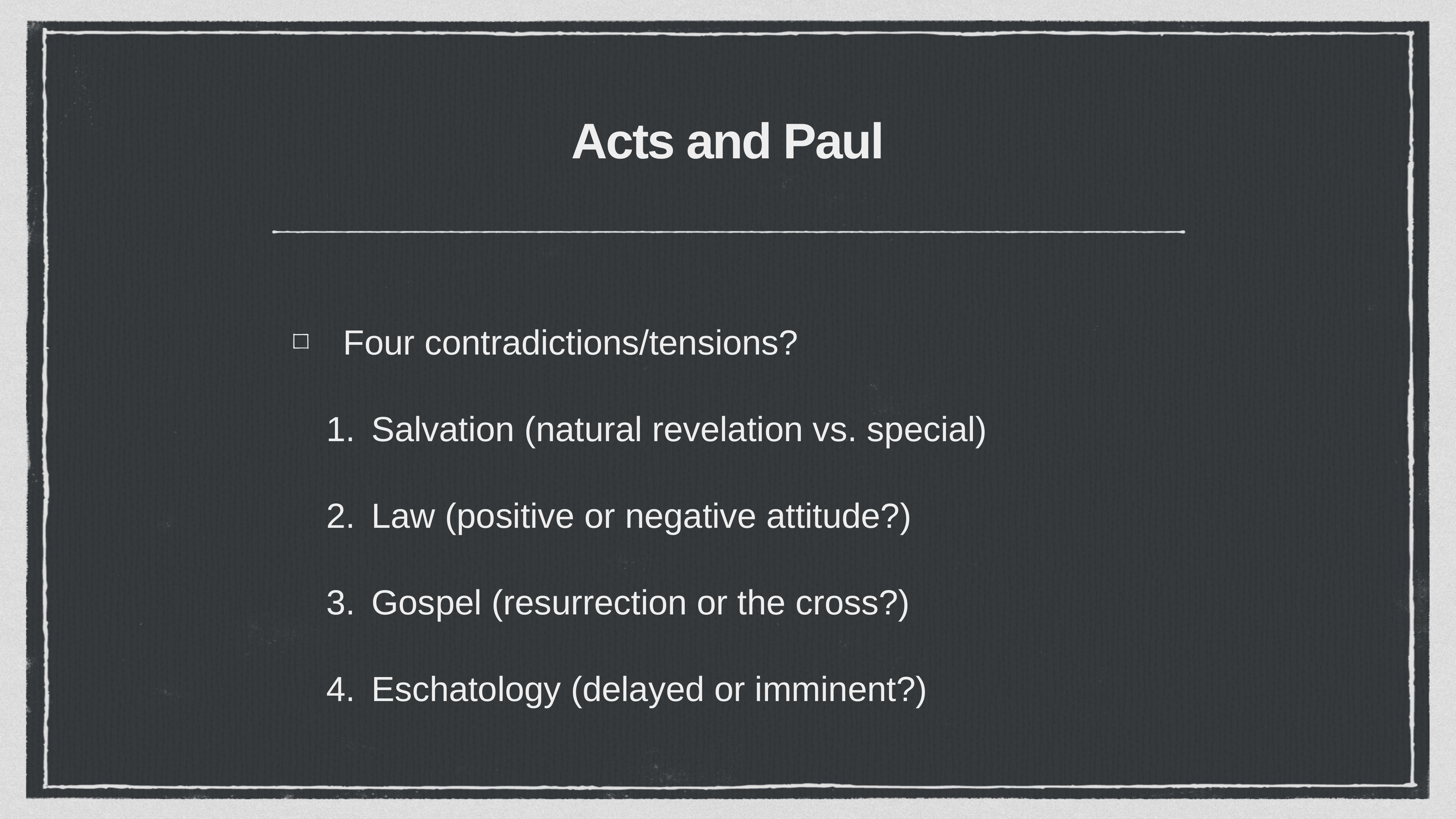

# Acts and Paul
Four contradictions/tensions?
Salvation (natural revelation vs. special)
Law (positive or negative attitude?)
Gospel (resurrection or the cross?)
Eschatology (delayed or imminent?)